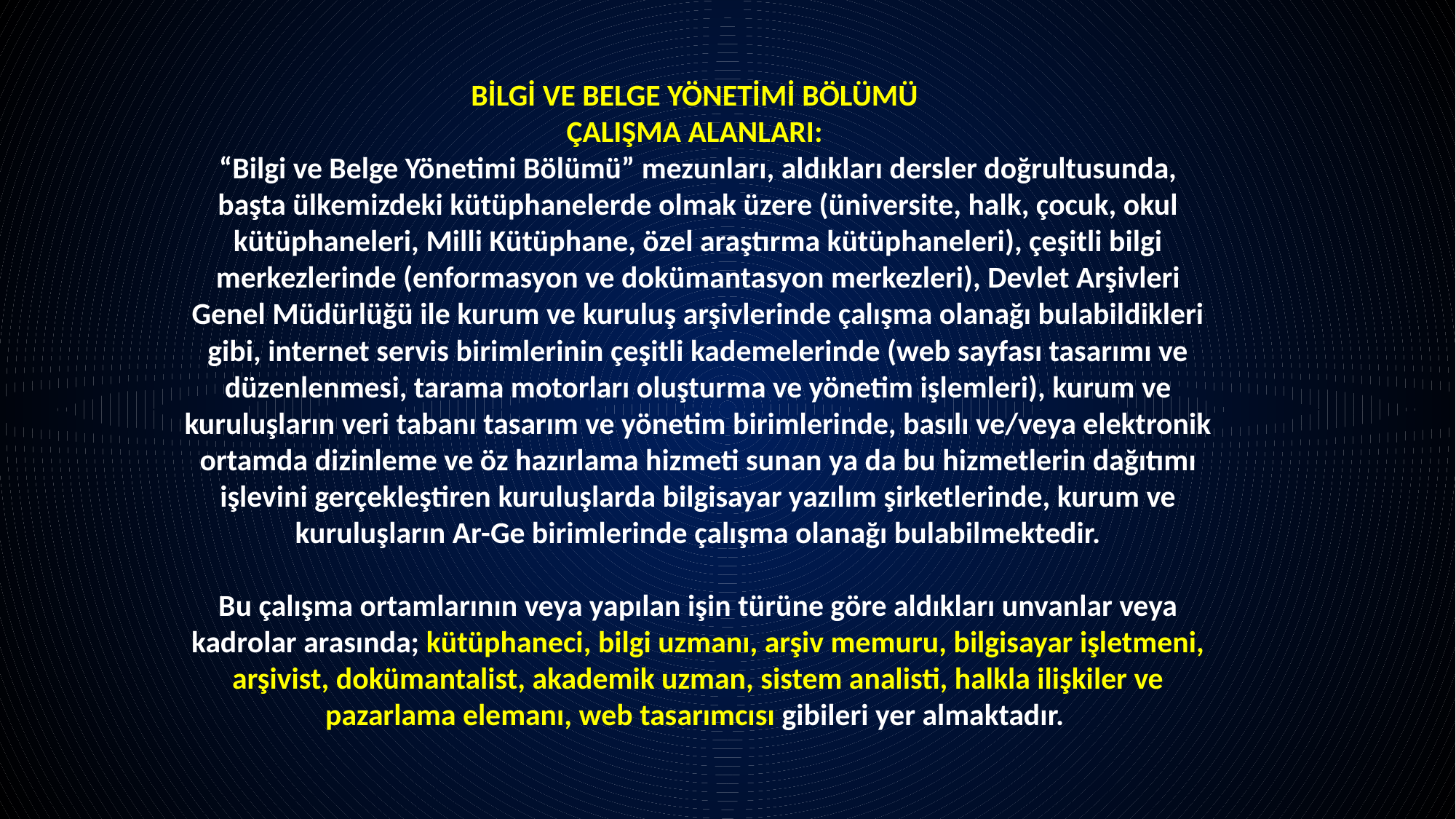

BİLGİ VE BELGE YÖNETİMİ BÖLÜMÜ
ÇALIŞMA ALANLARI:
“Bilgi ve Belge Yönetimi Bölümü” mezunları, aldıkları dersler doğrultusunda,
başta ülkemizdeki kütüphanelerde olmak üzere (üniversite, halk, çocuk, okul kütüphaneleri, Milli Kütüphane, özel araştırma kütüphaneleri), çeşitli bilgi merkezlerinde (enformasyon ve dokümantasyon merkezleri), Devlet Arşivleri Genel Müdürlüğü ile kurum ve kuruluş arşivlerinde çalışma olanağı bulabildikleri gibi, internet servis birimlerinin çeşitli kademelerinde (web sayfası tasarımı ve düzenlenmesi, tarama motorları oluşturma ve yönetim işlemleri), kurum ve kuruluşların veri tabanı tasarım ve yönetim birimlerinde, basılı ve/veya elektronik ortamda dizinleme ve öz hazırlama hizmeti sunan ya da bu hizmetlerin dağıtımı işlevini gerçekleştiren kuruluşlarda bilgisayar yazılım şirketlerinde, kurum ve kuruluşların Ar-Ge birimlerinde çalışma olanağı bulabilmektedir.

Bu çalışma ortamlarının veya yapılan işin türüne göre aldıkları unvanlar veya kadrolar arasında; kütüphaneci, bilgi uzmanı, arşiv memuru, bilgisayar işletmeni, arşivist, dokümantalist, akademik uzman, sistem analisti, halkla ilişkiler ve pazarlama elemanı, web tasarımcısı gibileri yer almaktadır.